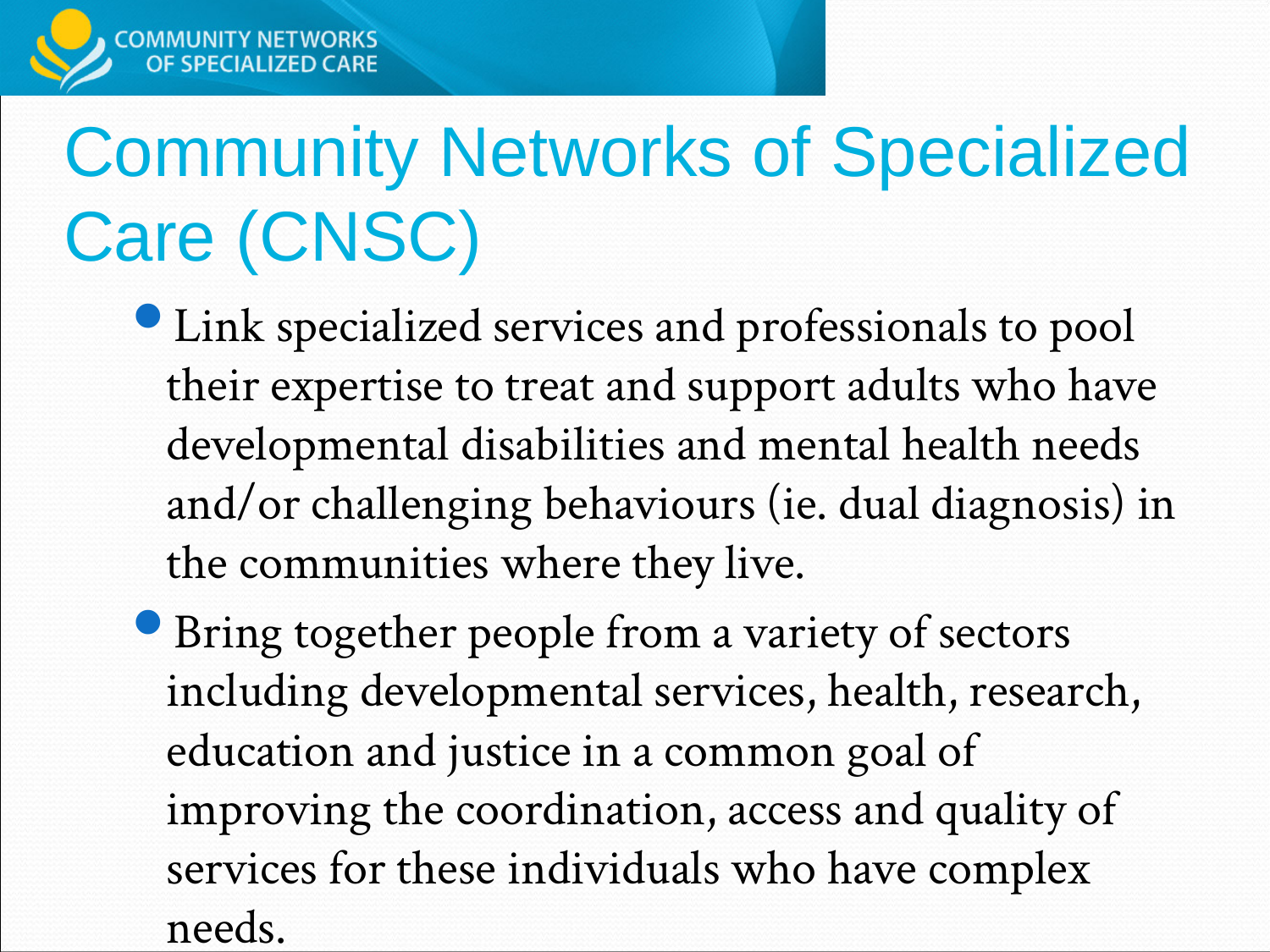

# Community Networks of Specialized Care (CNSC)
Link specialized services and professionals to pool their expertise to treat and support adults who have developmental disabilities and mental health needs and/or challenging behaviours (ie. dual diagnosis) in the communities where they live.
Bring together people from a variety of sectors including developmental services, health, research, education and justice in a common goal of improving the coordination, access and quality of services for these individuals who have complex needs.